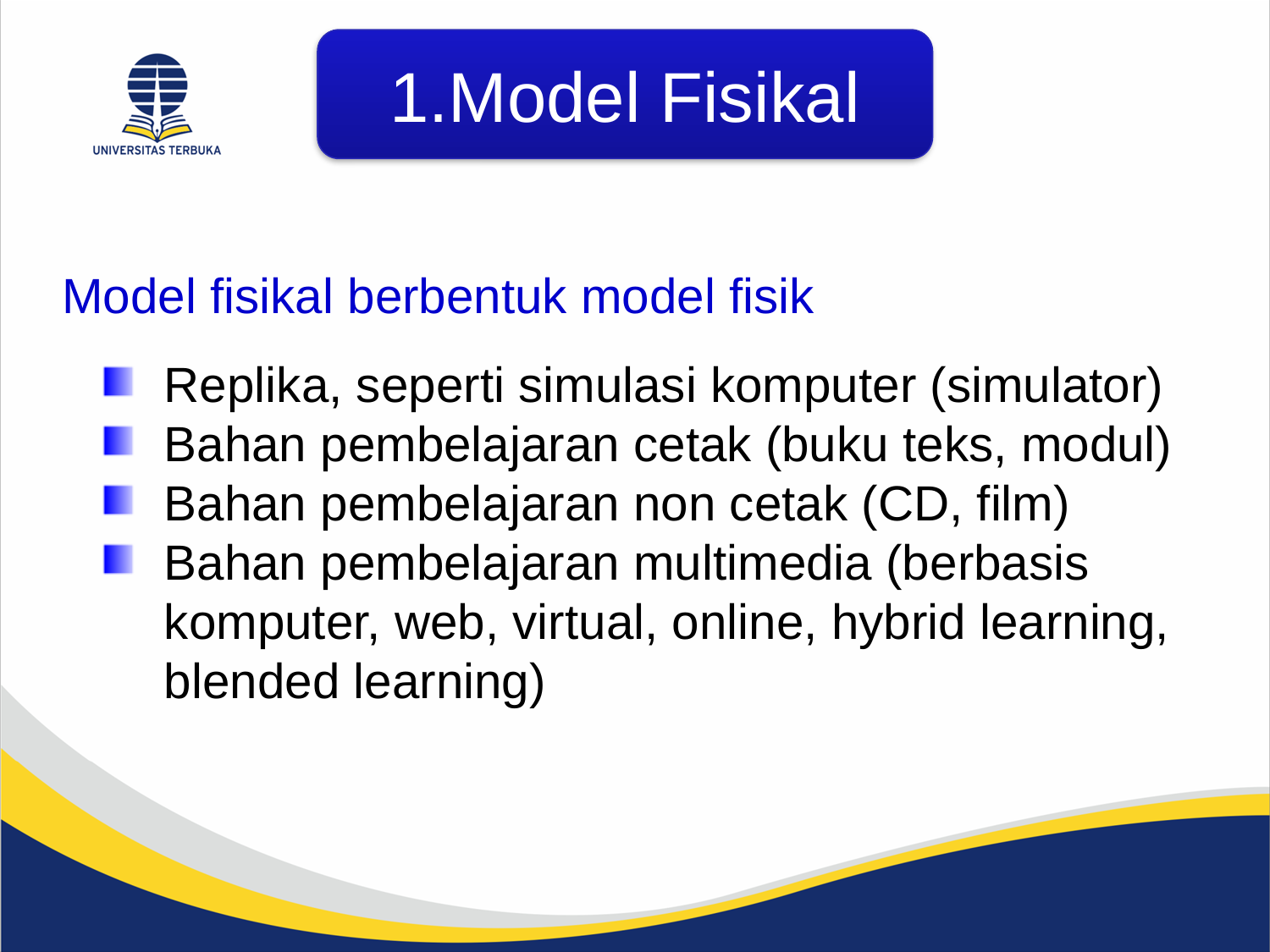

1.Model Fisikal
Model fisikal berbentuk model fisik
Replika, seperti simulasi komputer (simulator)
Bahan pembelajaran cetak (buku teks, modul)
Bahan pembelajaran non cetak (CD, film)
Bahan pembelajaran multimedia (berbasis komputer, web, virtual, online, hybrid learning, blended learning)